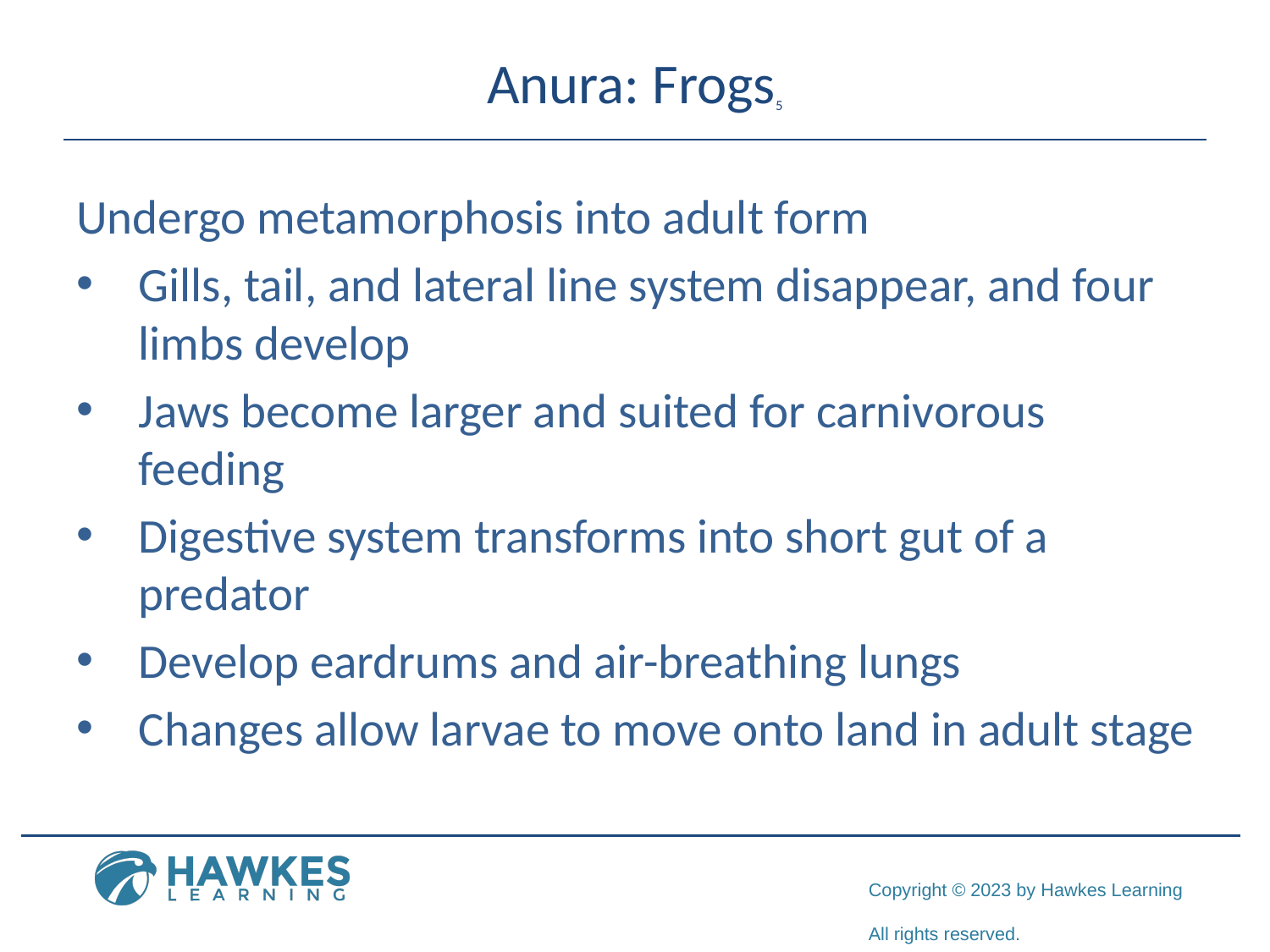

# Anura: Frogs5
Undergo metamorphosis into adult form
Gills, tail, and lateral line system disappear, and four limbs develop
Jaws become larger and suited for carnivorous feeding
Digestive system transforms into short gut of a predator
Develop eardrums and air-breathing lungs
Changes allow larvae to move onto land in adult stage